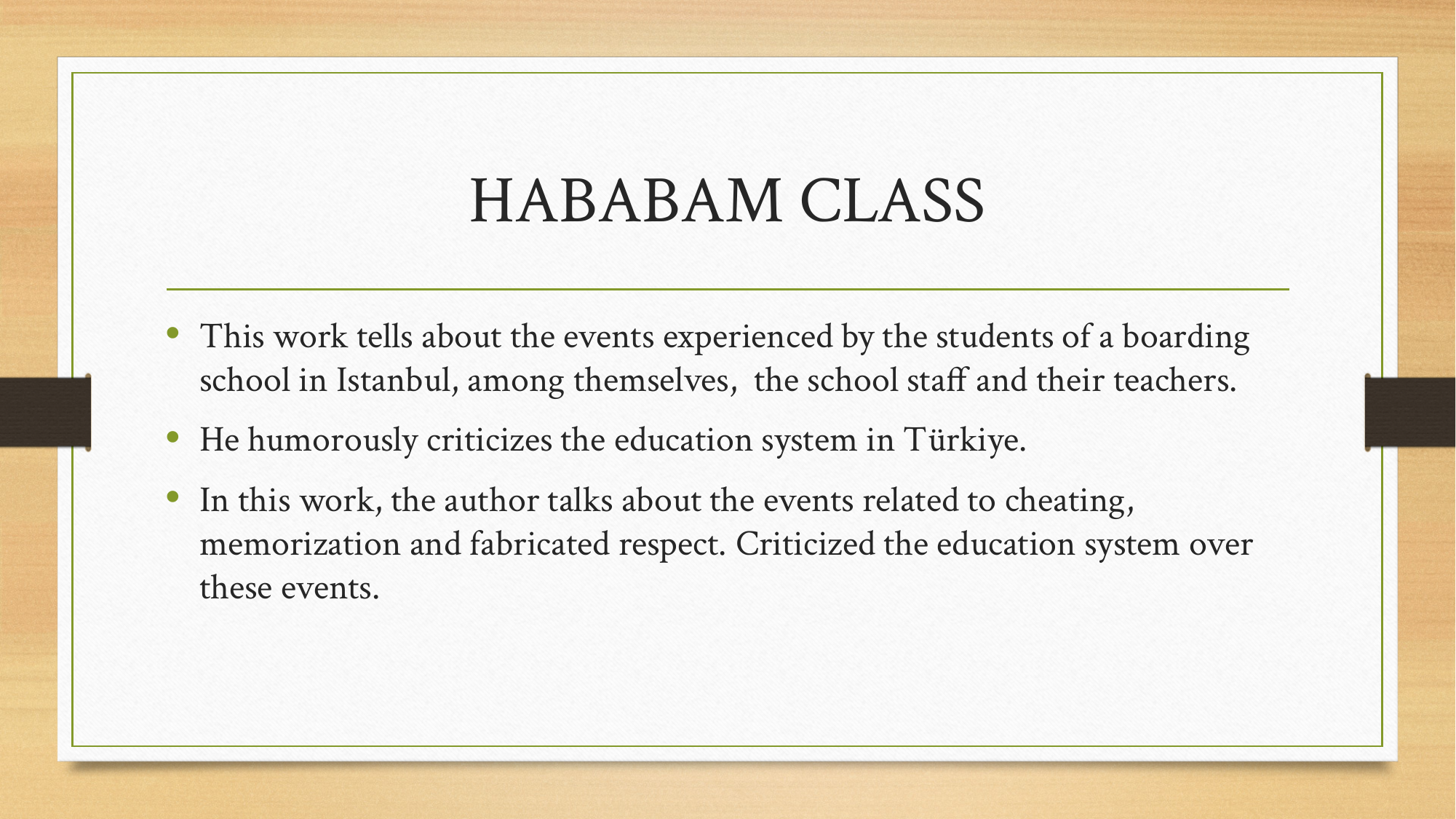

# HABABAM CLASS
This work tells about the events experienced by the students of a boarding school in Istanbul, among themselves,  the school staff and their teachers.
He humorously criticizes the education system in Türkiye.
In this work, the author talks about the events related to cheating, memorization and fabricated respect. Criticized the education system over these events.